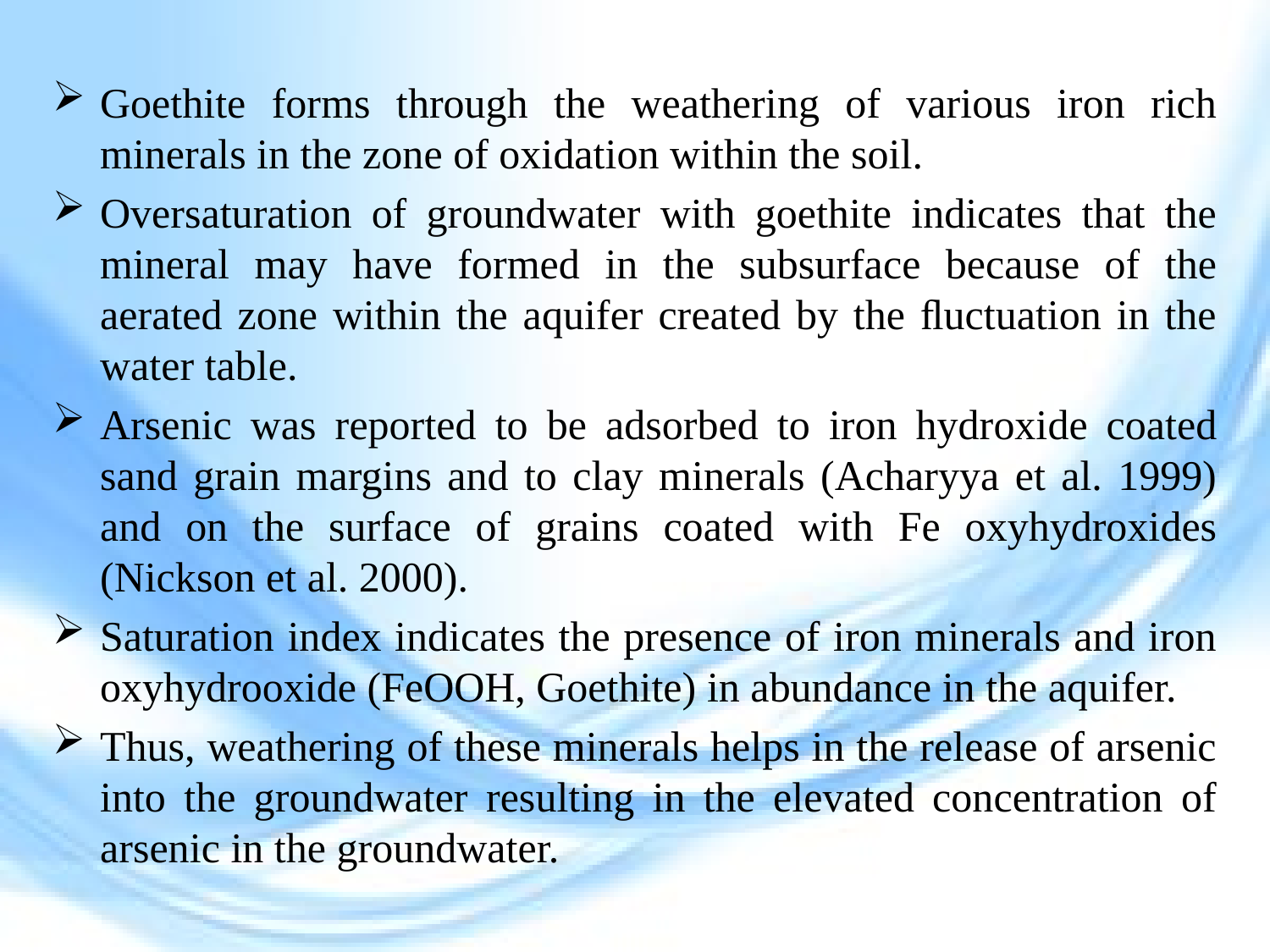

Goethite forms through the weathering of various iron rich minerals in the zone of oxidation within the soil.
Oversaturation of groundwater with goethite indicates that the mineral may have formed in the subsurface because of the aerated zone within the aquifer created by the ﬂuctuation in the water table.
Arsenic was reported to be adsorbed to iron hydroxide coated sand grain margins and to clay minerals (Acharyya et al. 1999) and on the surface of grains coated with Fe oxyhydroxides (Nickson et al. 2000).
Saturation index indicates the presence of iron minerals and iron oxyhydrooxide (FeOOH, Goethite) in abundance in the aquifer.
Thus, weathering of these minerals helps in the release of arsenic into the groundwater resulting in the elevated concentration of arsenic in the groundwater.